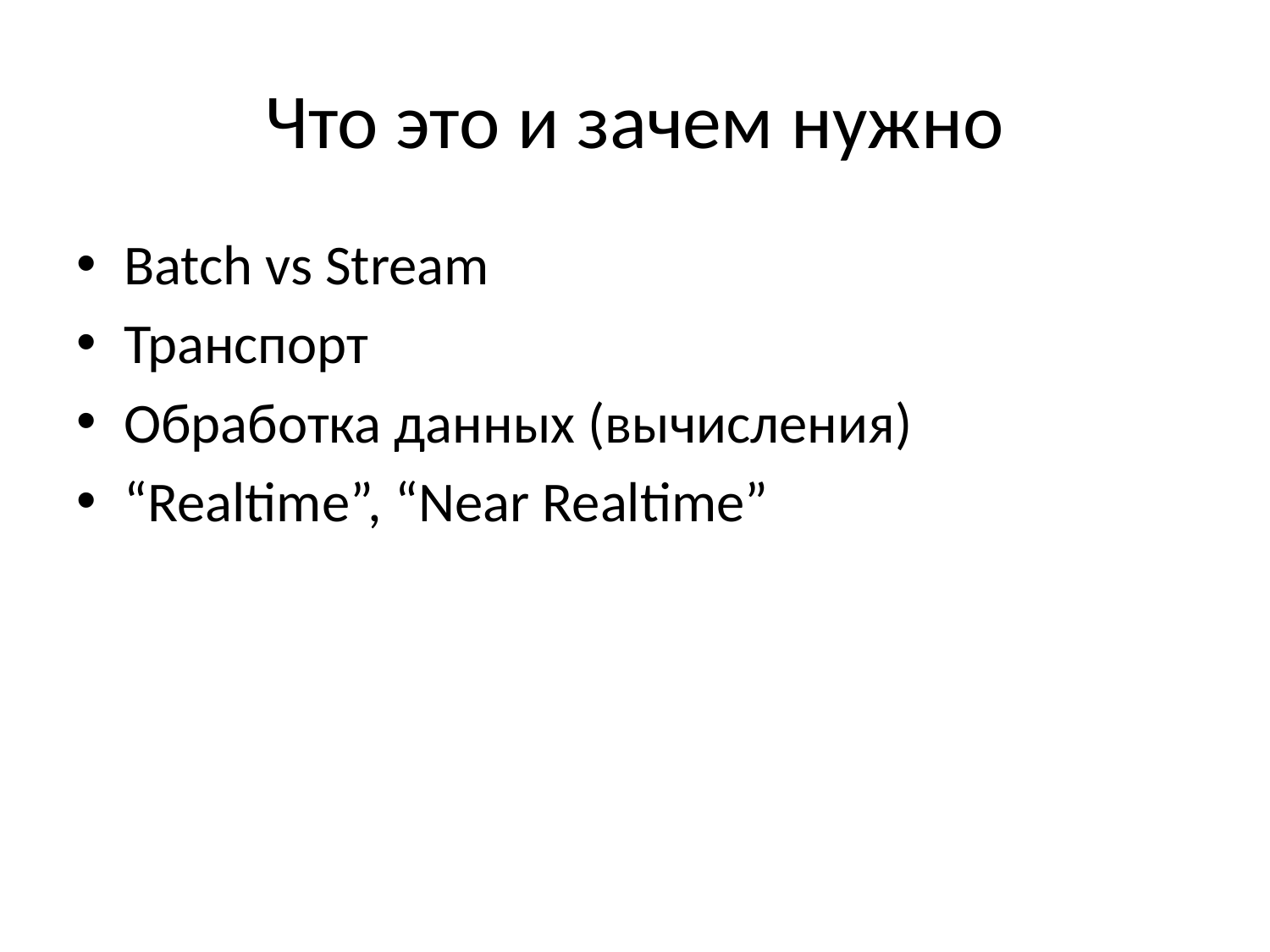

# Что это и зачем нужно
Batch vs Stream
Транспорт
Обработка данных (вычисления)
“Realtime”, “Near Realtime”